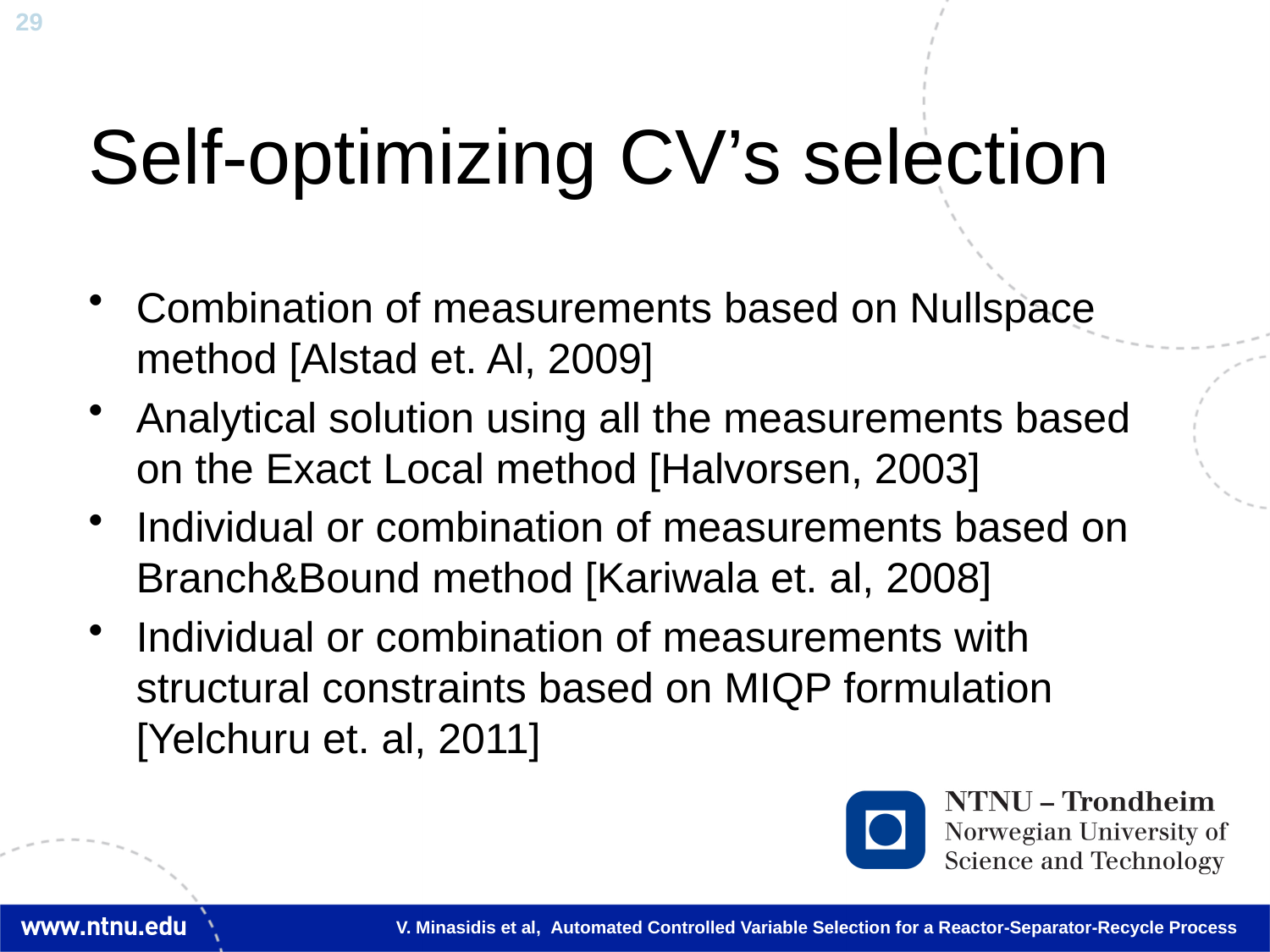

# Self-optimizing CV’s selection
Combination of measurements based on Nullspace method [Alstad et. Al, 2009]
Analytical solution using all the measurements based on the Exact Local method [Halvorsen, 2003]
Individual or combination of measurements based on Branch&Bound method [Kariwala et. al, 2008]
Individual or combination of measurements with structural constraints based on MIQP formulation [Yelchuru et. al, 2011]
V. Minasidis et al,  Automated Controlled Variable Selection for a Reactor-Separator-Recycle Process